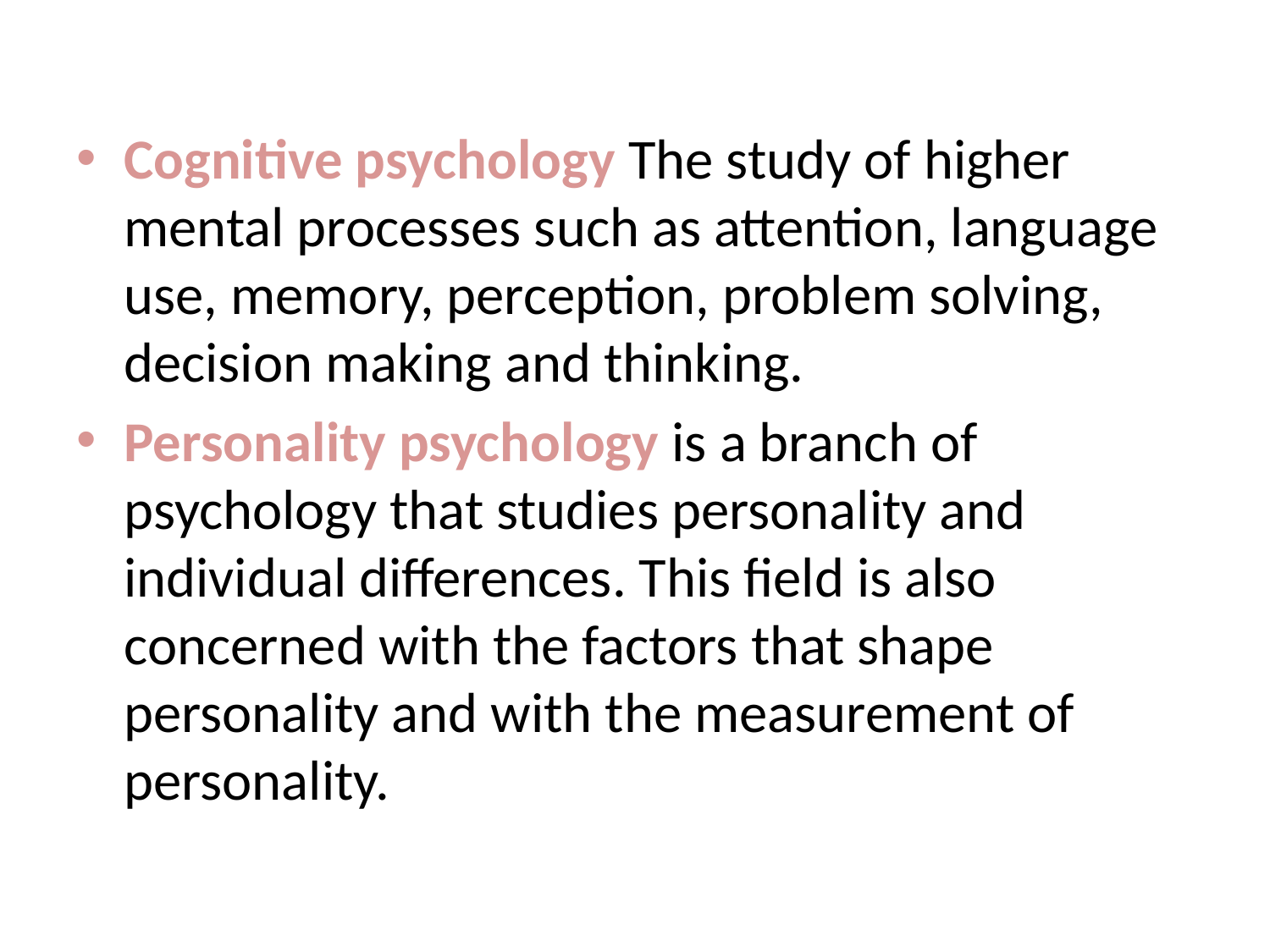

Cognitive psychology The study of higher mental processes such as attention, language use, memory, perception, problem solving, decision making and thinking.
Personality psychology is a branch of psychology that studies personality and individual differences. This field is also concerned with the factors that shape personality and with the measurement of personality.